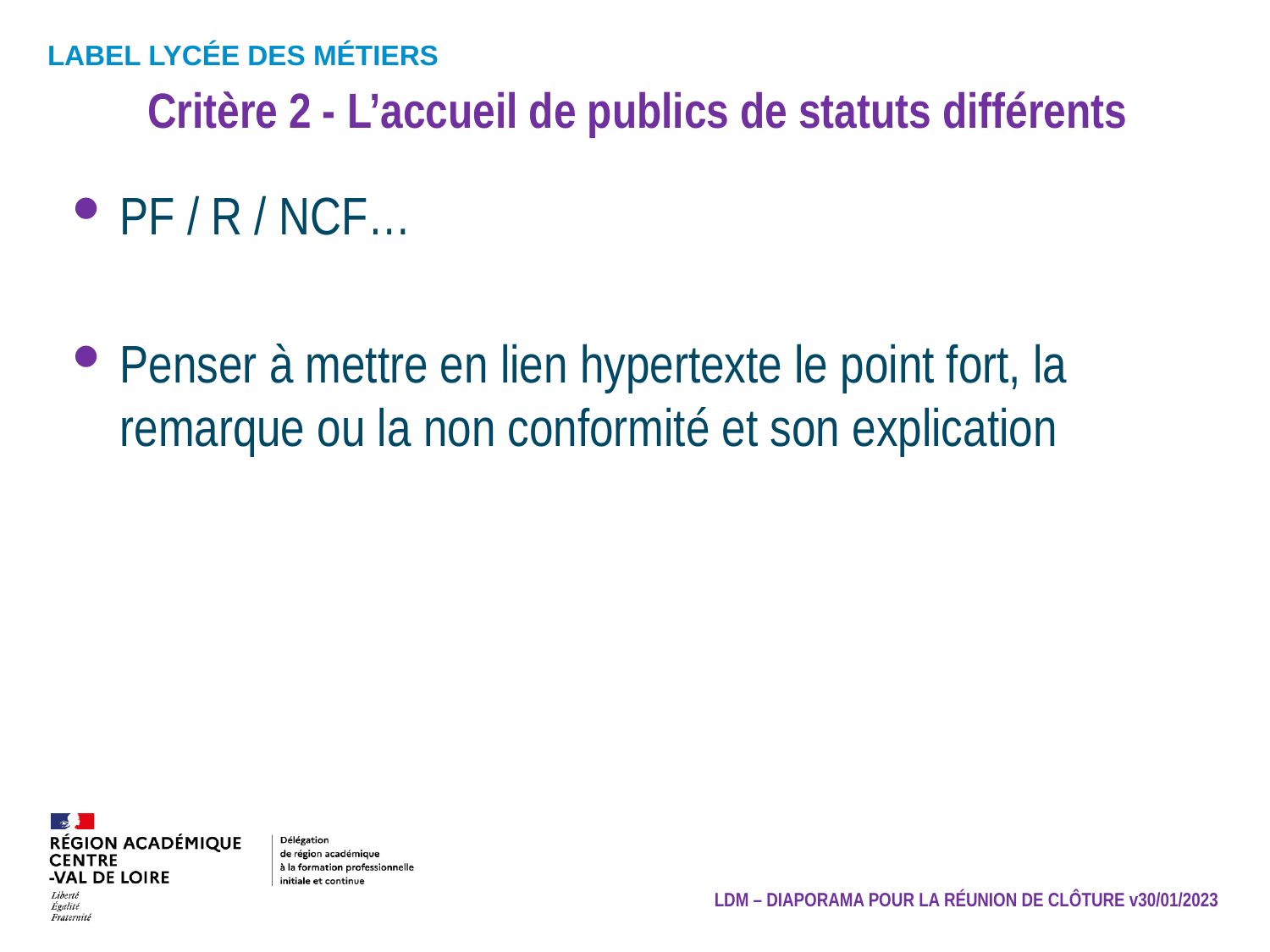

# Critère 2 - L’accueil de publics de statuts différents
PF / R / NCF…

Penser à mettre en lien hypertexte le point fort, la remarque ou la non conformité et son explication